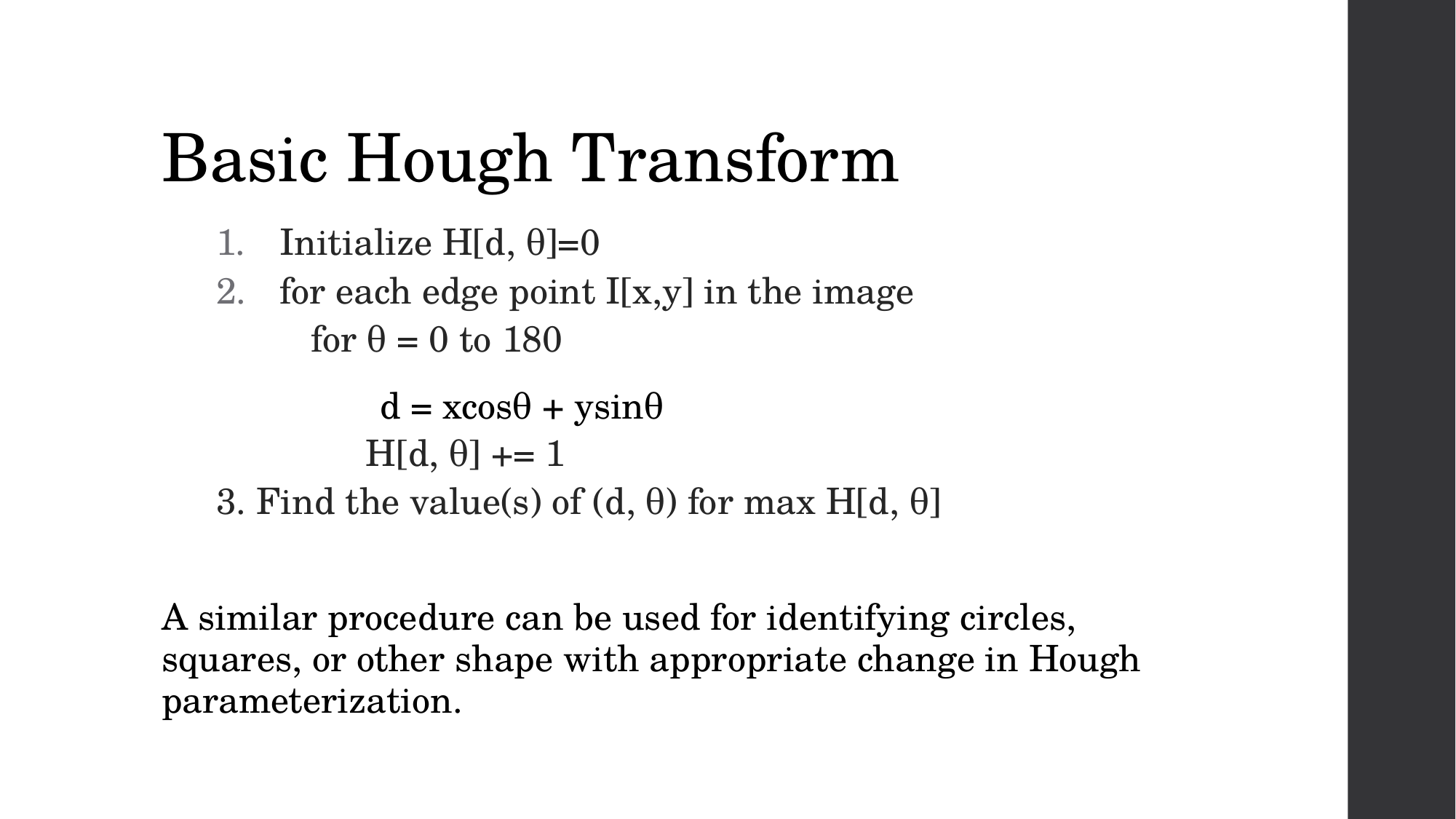

# Basic Hough Transform
Initialize H[d, θ]=0
for each edge point I[x,y] in the image
    for θ = 0 to 180
		d = xcosθ + ysinθ
    H[d, θ] += 1
3. Find the value(s) of (d, θ) for max H[d, θ]

A similar procedure can be used for identifying circles, squares, or other shape with appropriate change in Hough parameterization.